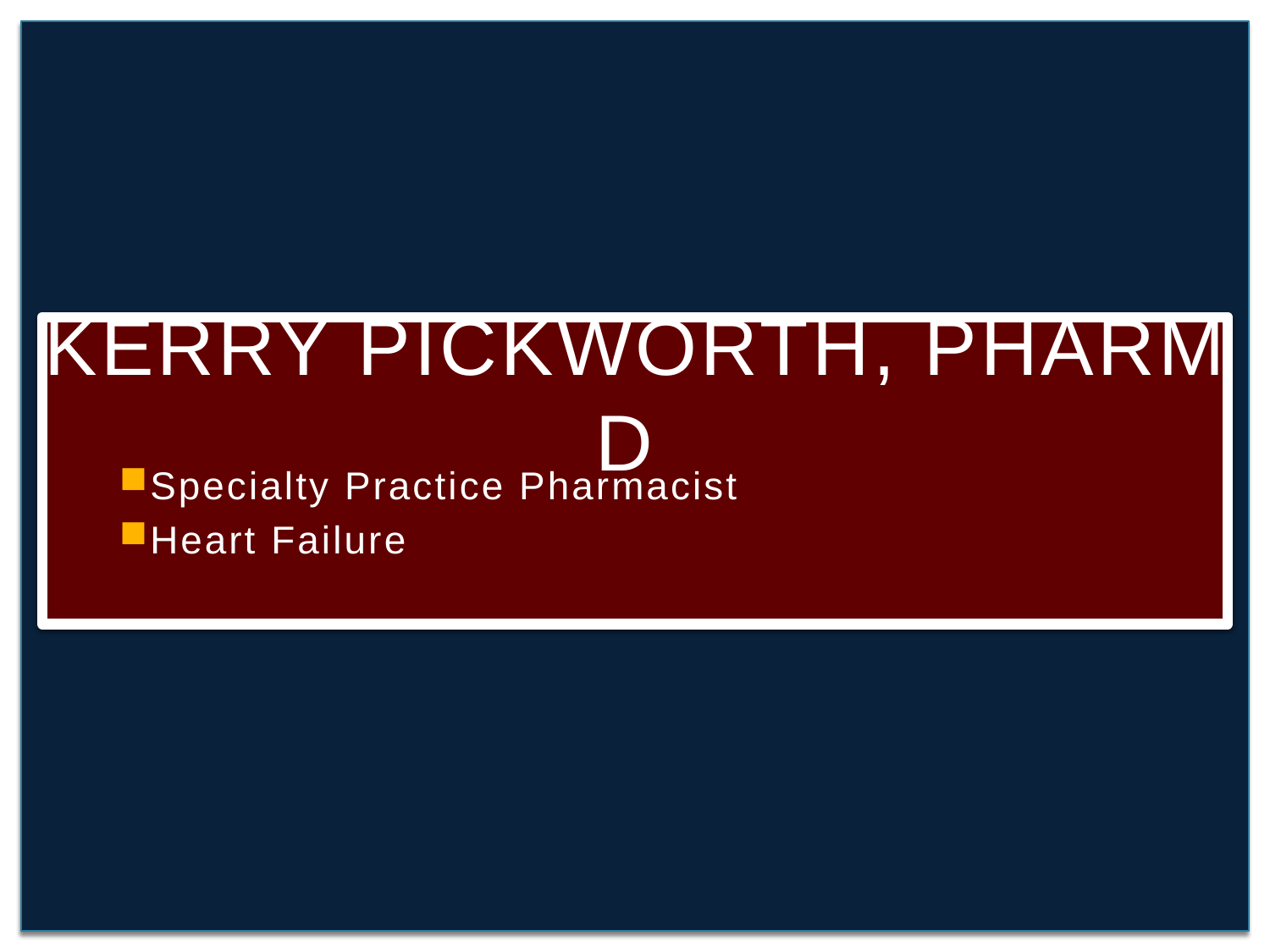

Kerry pickworth, Pharm D

Specialty Practice Pharmacist
Heart Failure